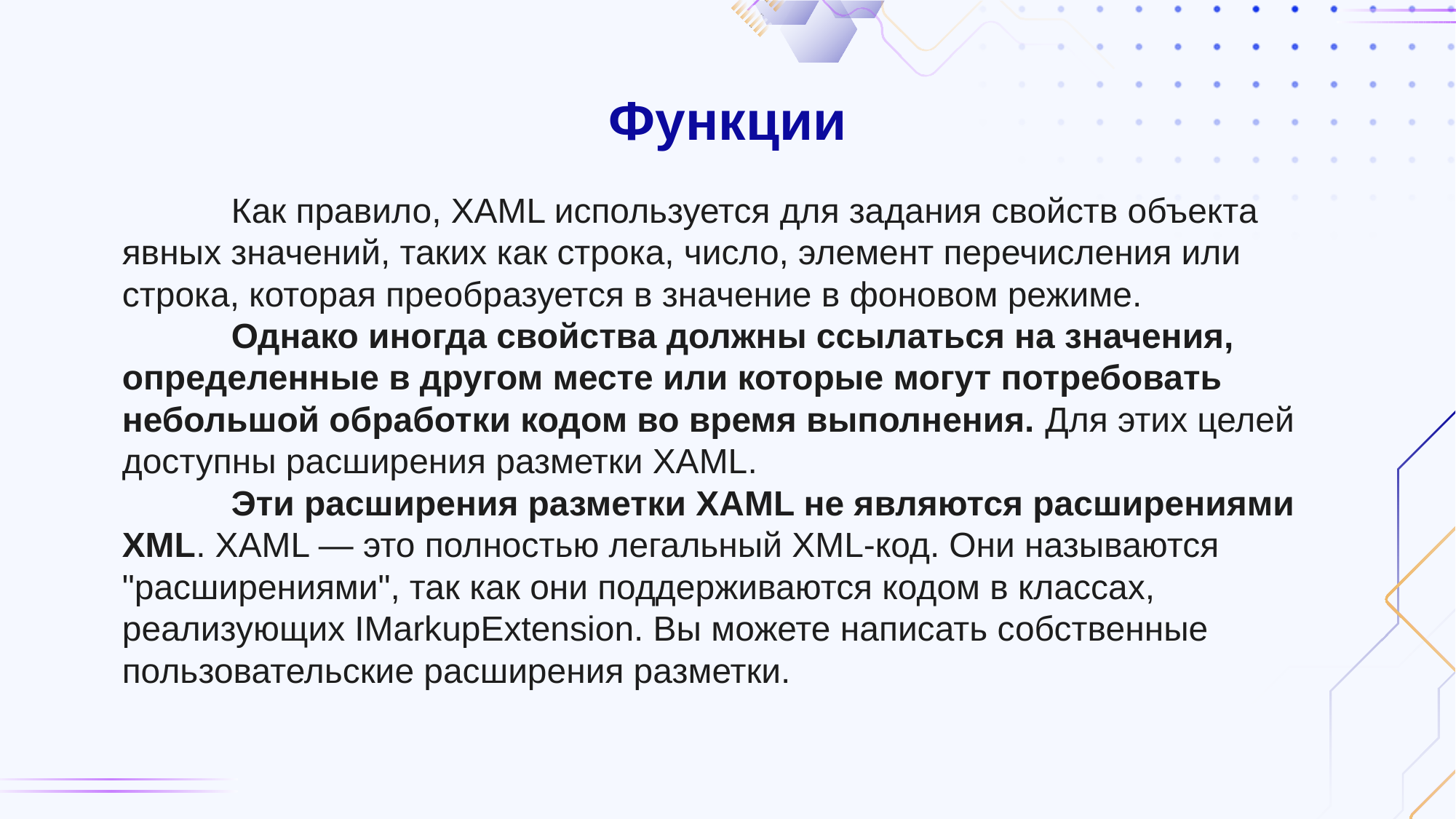

# Функции
	Как правило, XAML используется для задания свойств объекта явных значений, таких как строка, число, элемент перечисления или строка, которая преобразуется в значение в фоновом режиме.
	Однако иногда свойства должны ссылаться на значения, определенные в другом месте или которые могут потребовать небольшой обработки кодом во время выполнения. Для этих целей доступны расширения разметки XAML.
	Эти расширения разметки XAML не являются расширениями XML. XAML — это полностью легальный XML-код. Они называются "расширениями", так как они поддерживаются кодом в классах, реализующих IMarkupExtension. Вы можете написать собственные пользовательские расширения разметки.